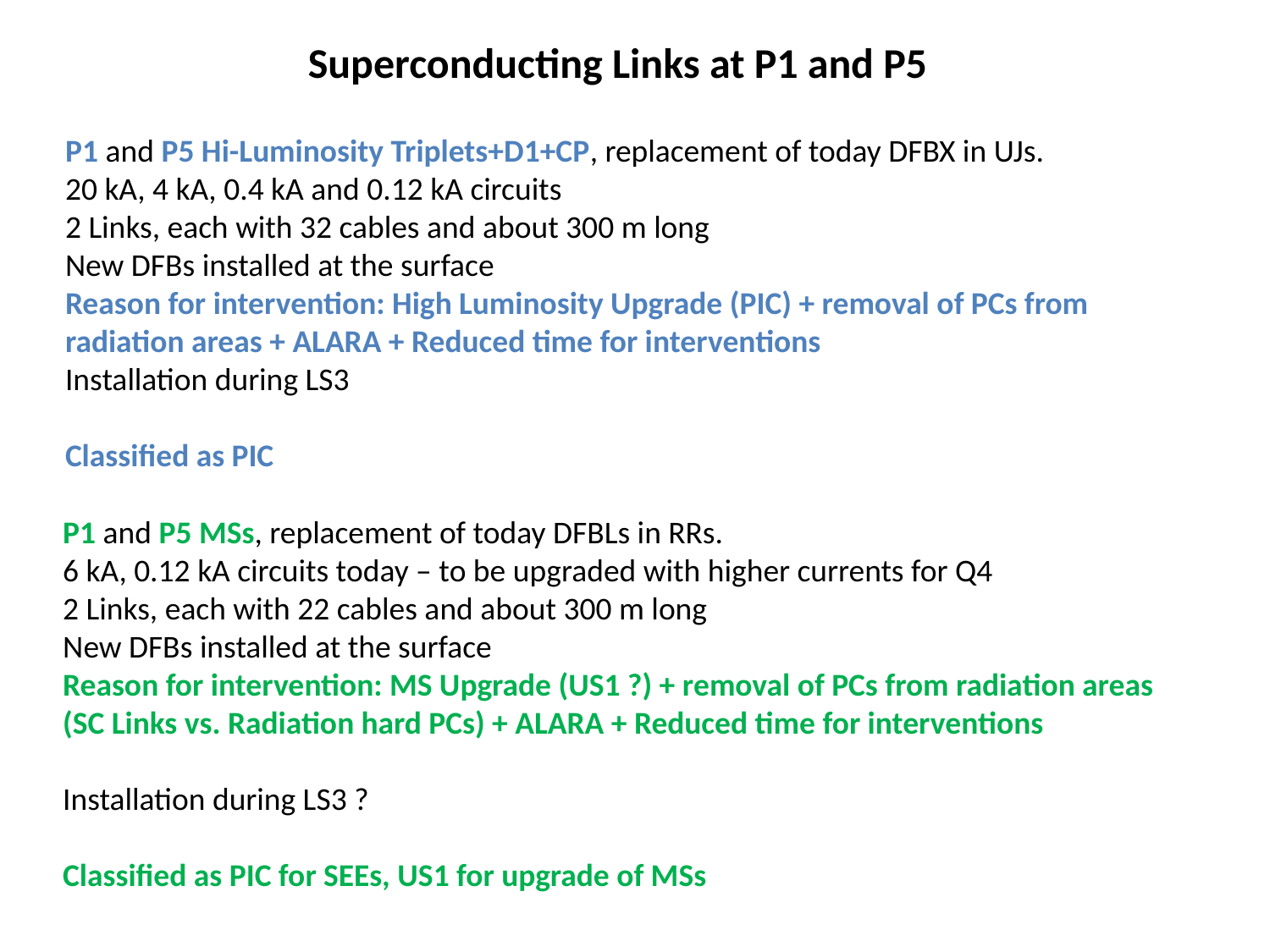

Superconducting Links at P1 and P5
P1 and P5 Hi-Luminosity Triplets+D1+CP, replacement of today DFBX in UJs.
20 kA, 4 kA, 0.4 kA and 0.12 kA circuits
2 Links, each with 32 cables and about 300 m long
New DFBs installed at the surface
Reason for intervention: High Luminosity Upgrade (PIC) + removal of PCs from radiation areas + ALARA + Reduced time for interventions
Installation during LS3

Classified as PIC

P1 and P5 MSs, replacement of today DFBLs in RRs.
6 kA, 0.12 kA circuits today – to be upgraded with higher currents for Q4
2 Links, each with 22 cables and about 300 m long
New DFBs installed at the surface
Reason for intervention: MS Upgrade (US1 ?) + removal of PCs from radiation areas (SC Links vs. Radiation hard PCs) + ALARA + Reduced time for interventions

Installation during LS3 ?

Classified as PIC for SEEs, US1 for upgrade of MSs